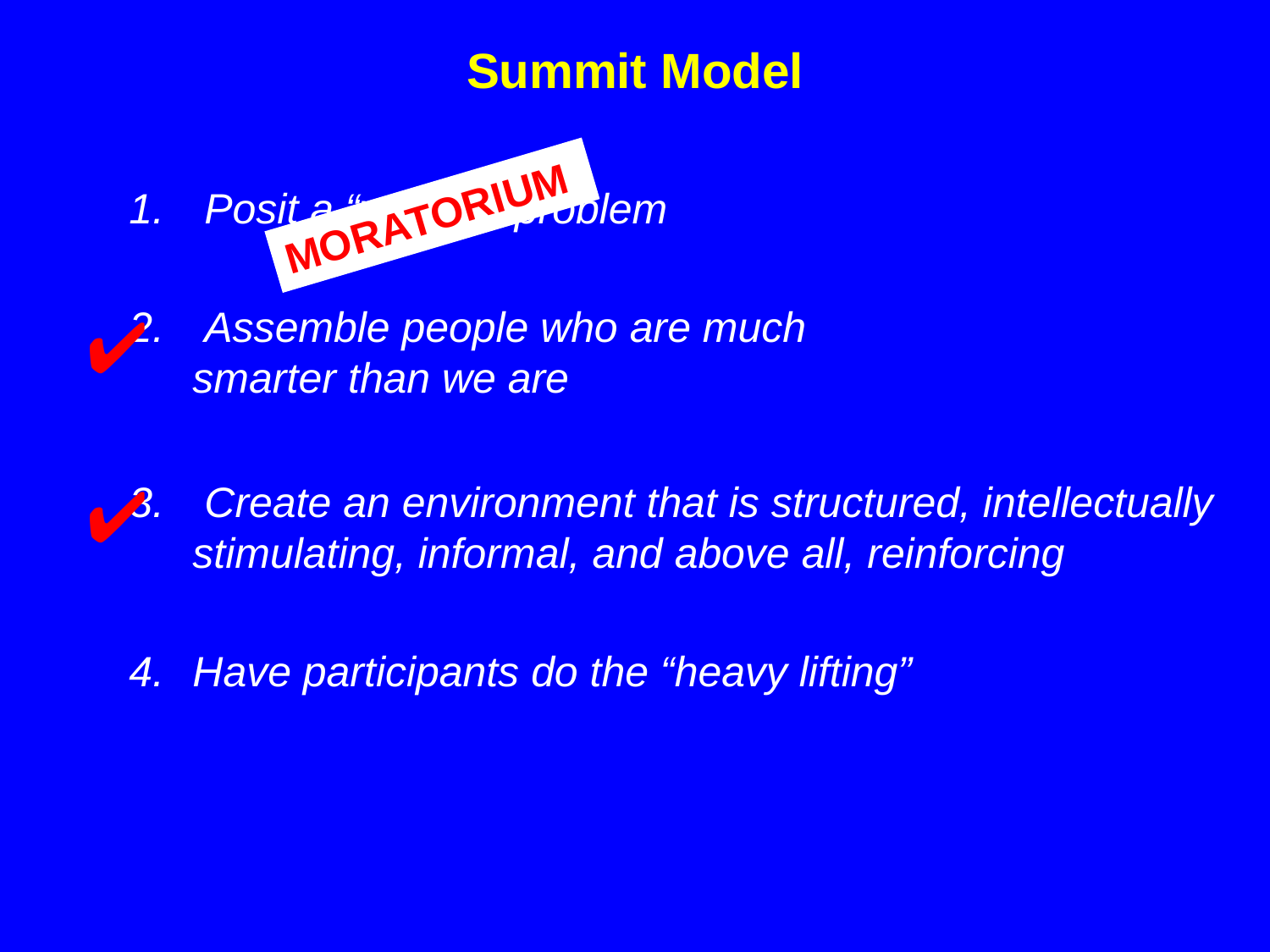

# Summit Model

 Posit a “wicked” problem

 Assemble people who are much                         smarter than we are

 Create an environment that is structured, intellectually stimulating, informal, and above all, reinforcing

4.	Have participants do the “heavy lifting”

MORATORIUM
✔
✔